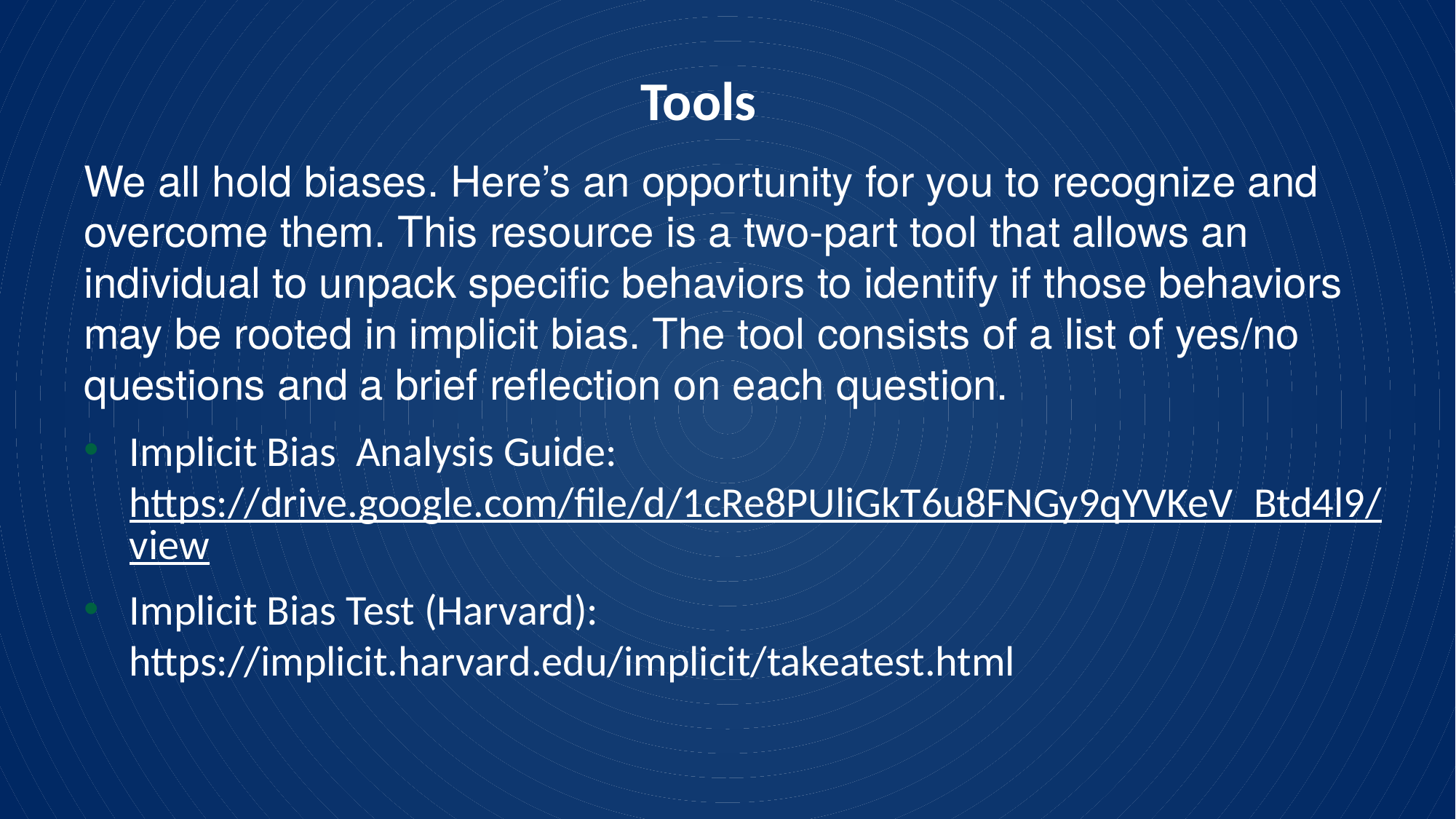

# Tools
We all hold biases. Here’s an opportunity for you to recognize and overcome them. This resource is a two-part tool that allows an individual to unpack specific behaviors to identify if those behaviors may be rooted in implicit bias. The tool consists of a list of yes/no questions and a brief reflection on each question.
Implicit Bias  Analysis Guide: https://drive.google.com/file/d/1cRe8PUliGkT6u8FNGy9qYVKeV_Btd4l9/view
Implicit Bias Test (Harvard): https://implicit.harvard.edu/implicit/takeatest.html